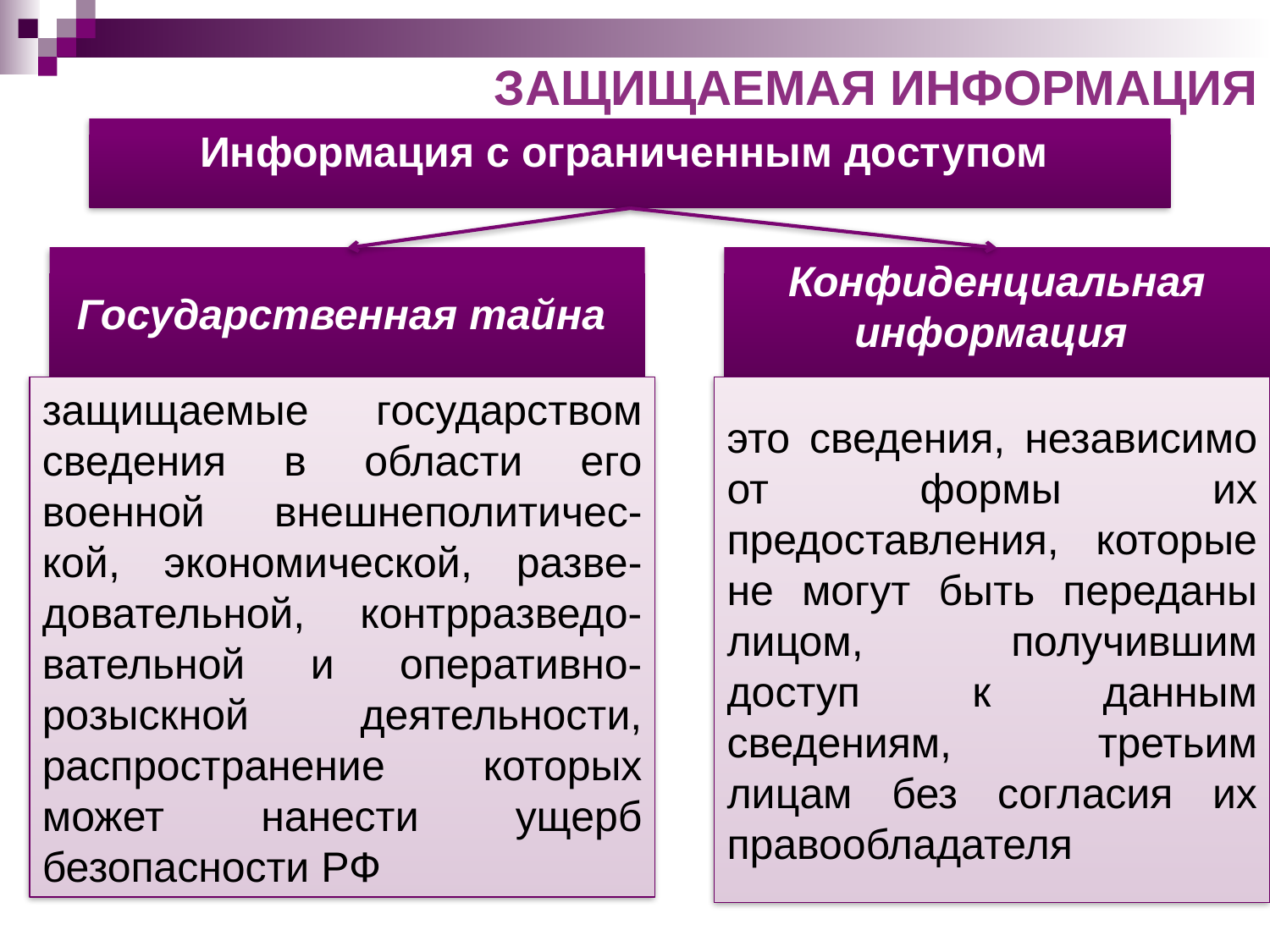

ЗАЩИЩАЕМАЯ ИНФОРМАЦИЯ
Информация с ограниченным доступом
Государственная тайна
Конфиденциальная информация
защищаемые государством сведения в области его военной внешнеполитичес-кой, экономической, разве-довательной, контрразведо-вательной и оперативно-розыскной деятельности, распространение которых может нанести ущерб безопасности РФ
это сведения, независимо от формы их предоставления, которые не могут быть переданы лицом, получившим доступ к данным сведениям, третьим лицам без согласия их правообладателя